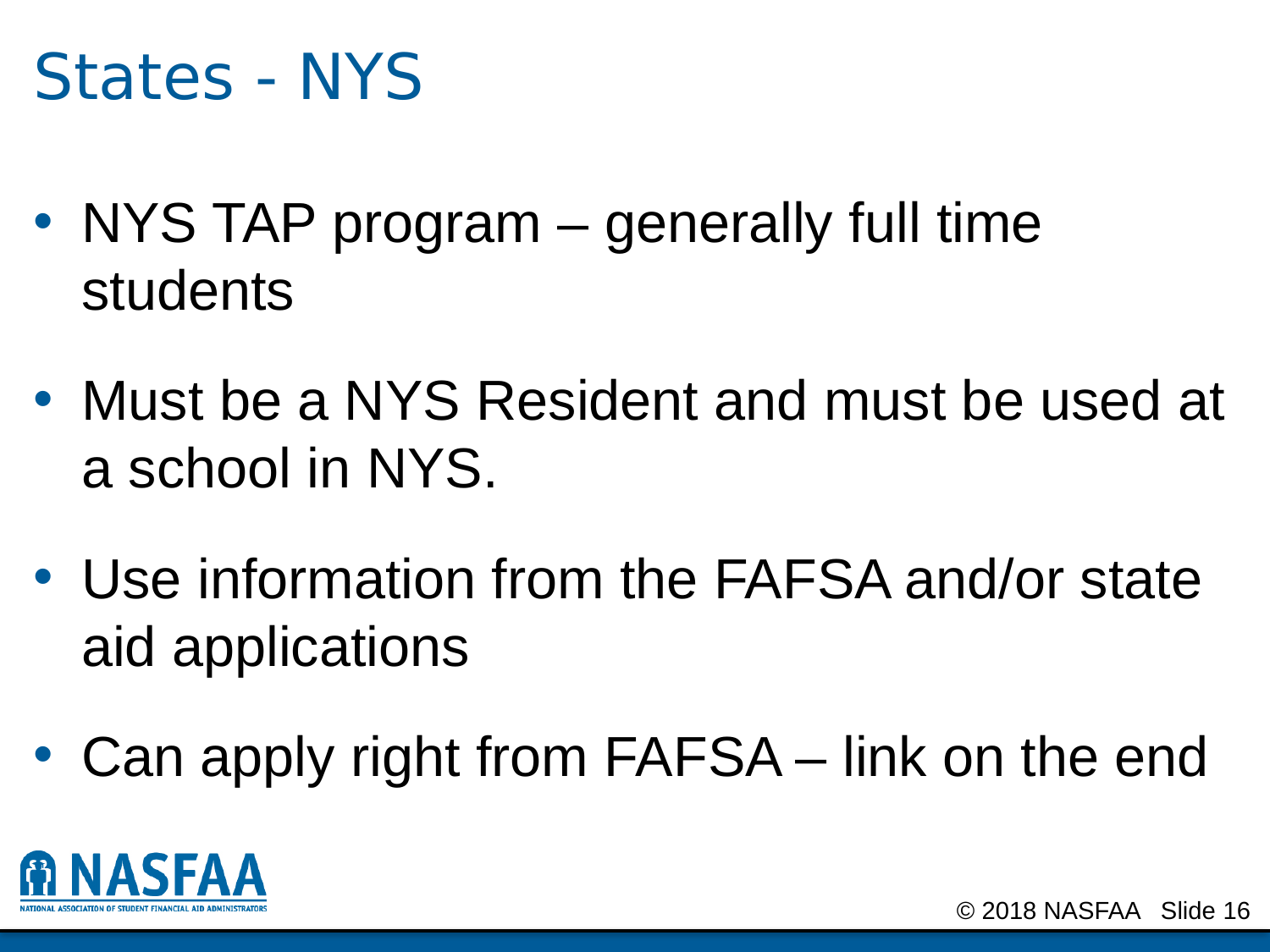

# States - NYS
NYS TAP program – generally full time students
Must be a NYS Resident and must be used at a school in NYS.
Use information from the FAFSA and/or state aid applications
Can apply right from FAFSA – link on the end